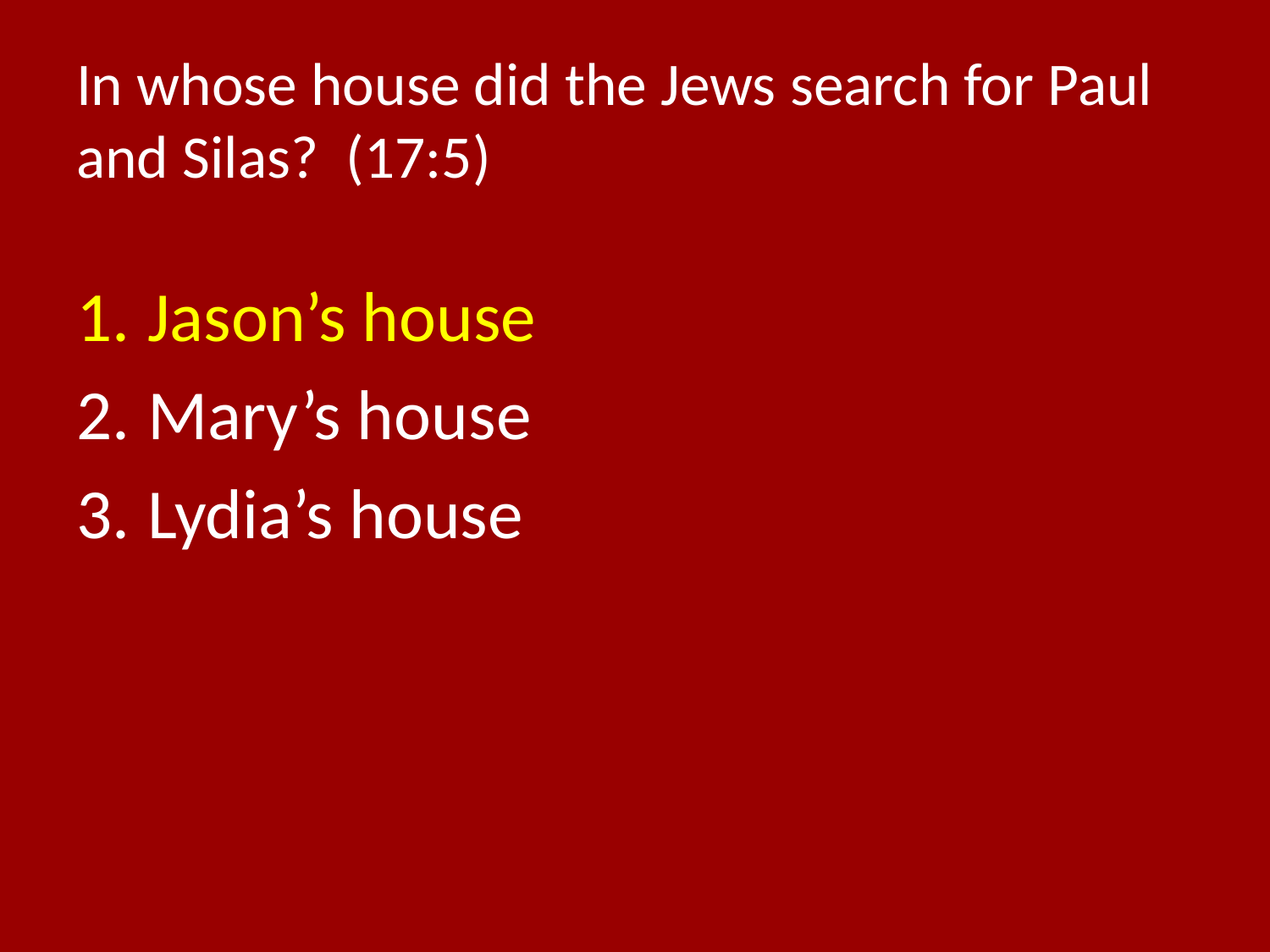

# In whose house did the Jews search for Paul and Silas?  (17:5)
Jason’s house
Mary’s house
Lydia’s house